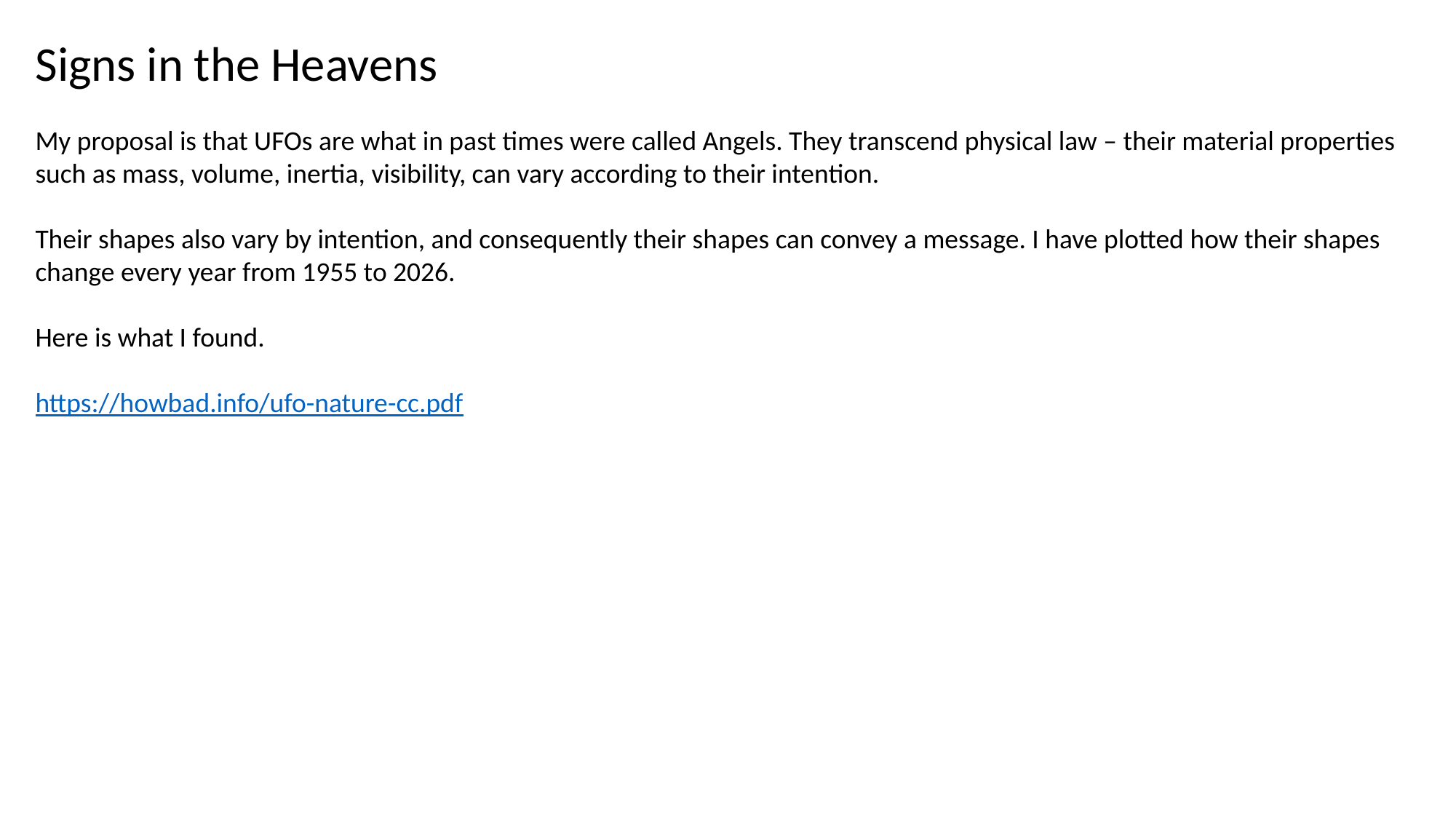

Signs in the Heavens

My proposal is that UFOs are what in past times were called Angels. They transcend physical law – their material properties such as mass, volume, inertia, visibility, can vary according to their intention.

Their shapes also vary by intention, and consequently their shapes can convey a message. I have plotted how their shapes change every year from 1955 to 2026.

Here is what I found.

https://howbad.info/ufo-nature-cc.pdf